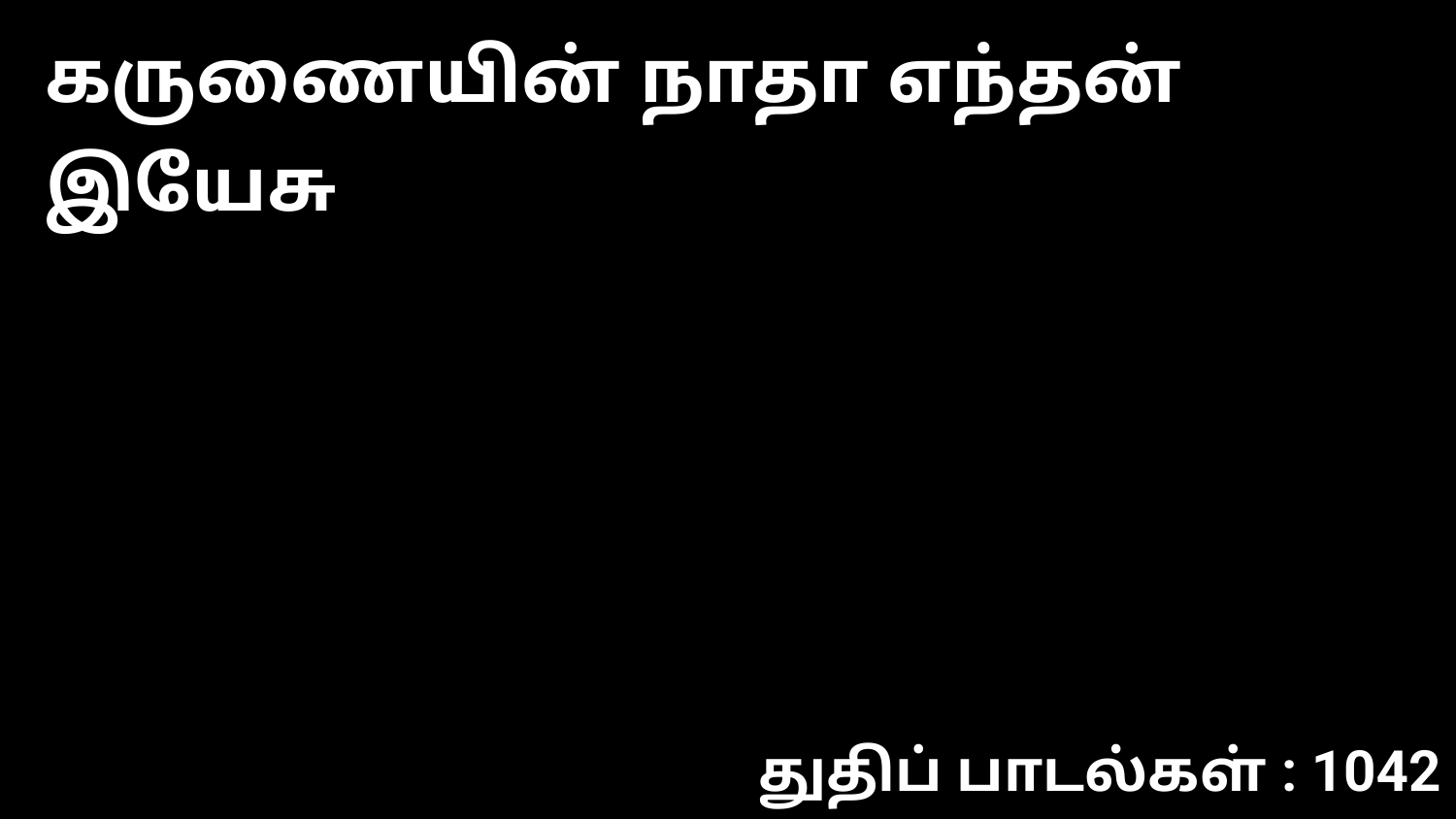

கருணையின் நாதா எந்தன் இயேசு
துதிப் பாடல்கள் : 1042